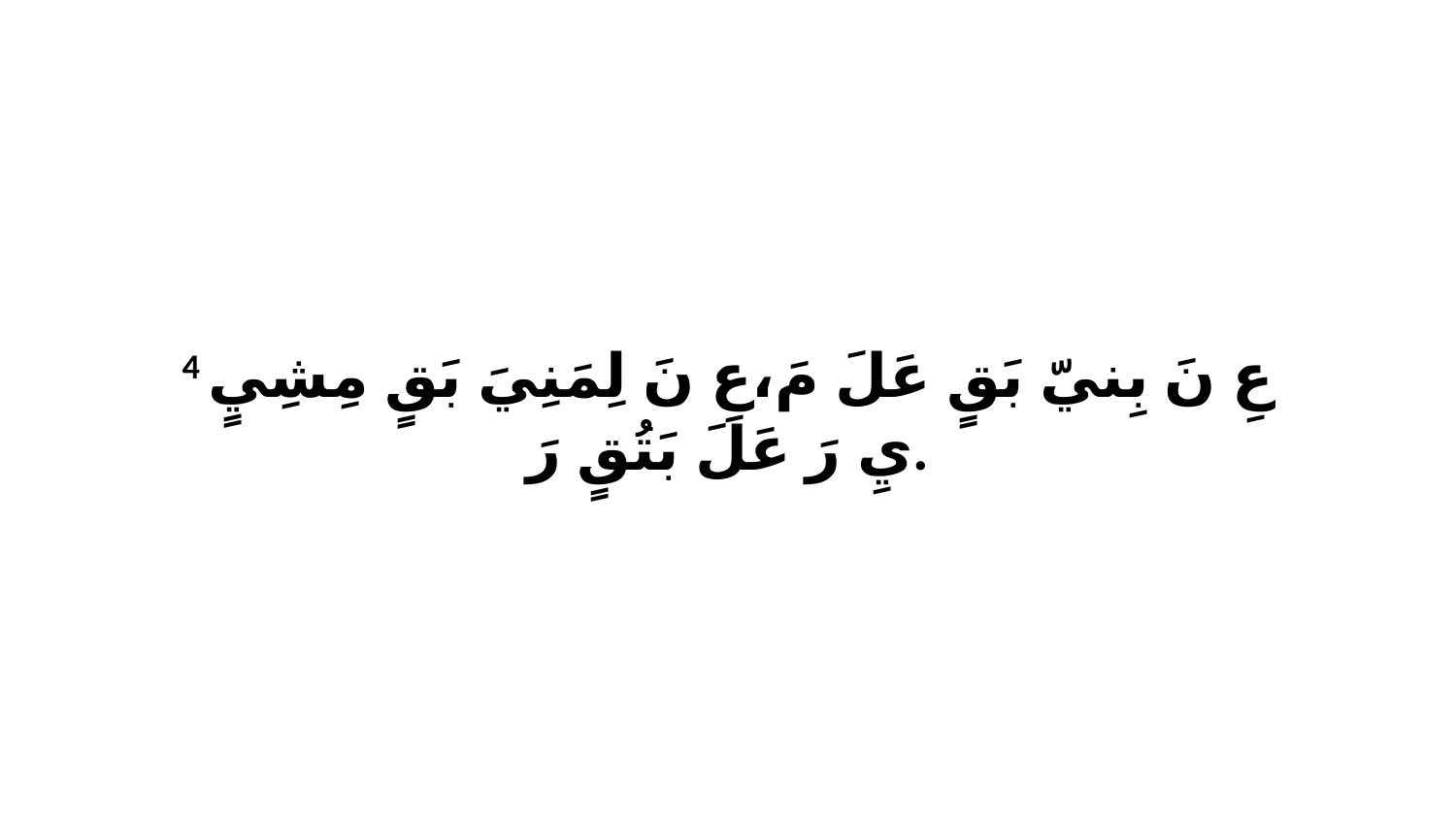

4 عِ نَ بِنيّ بَقٍ عَلَ مَ،عِ نَ لِمَنِيَ بَقٍ مِشِيٍ يِ رَ عَلَ بَتُقٍ رَ.